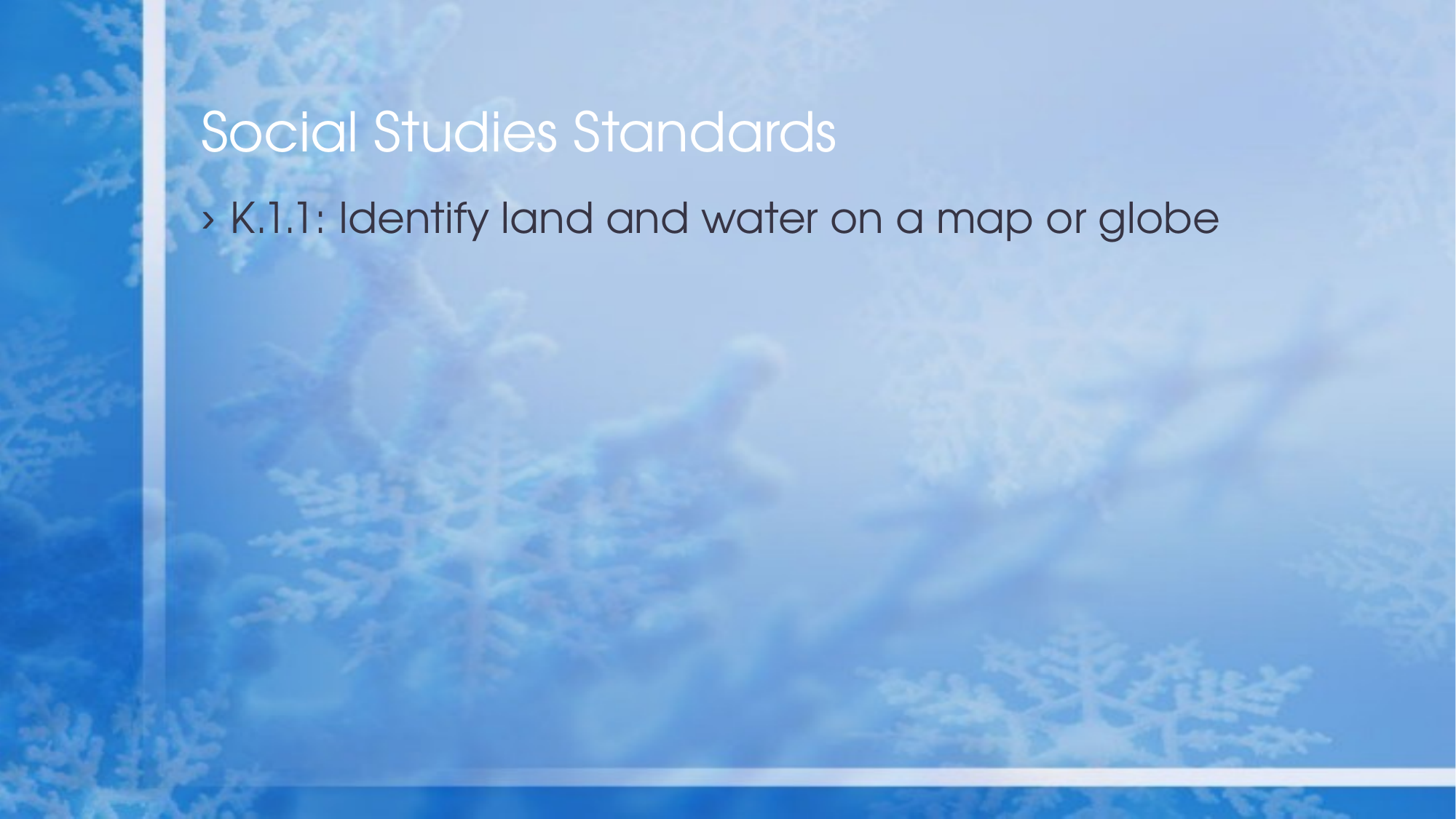

# Social Studies Standards
K.1.1: Identify land and water on a map or globe